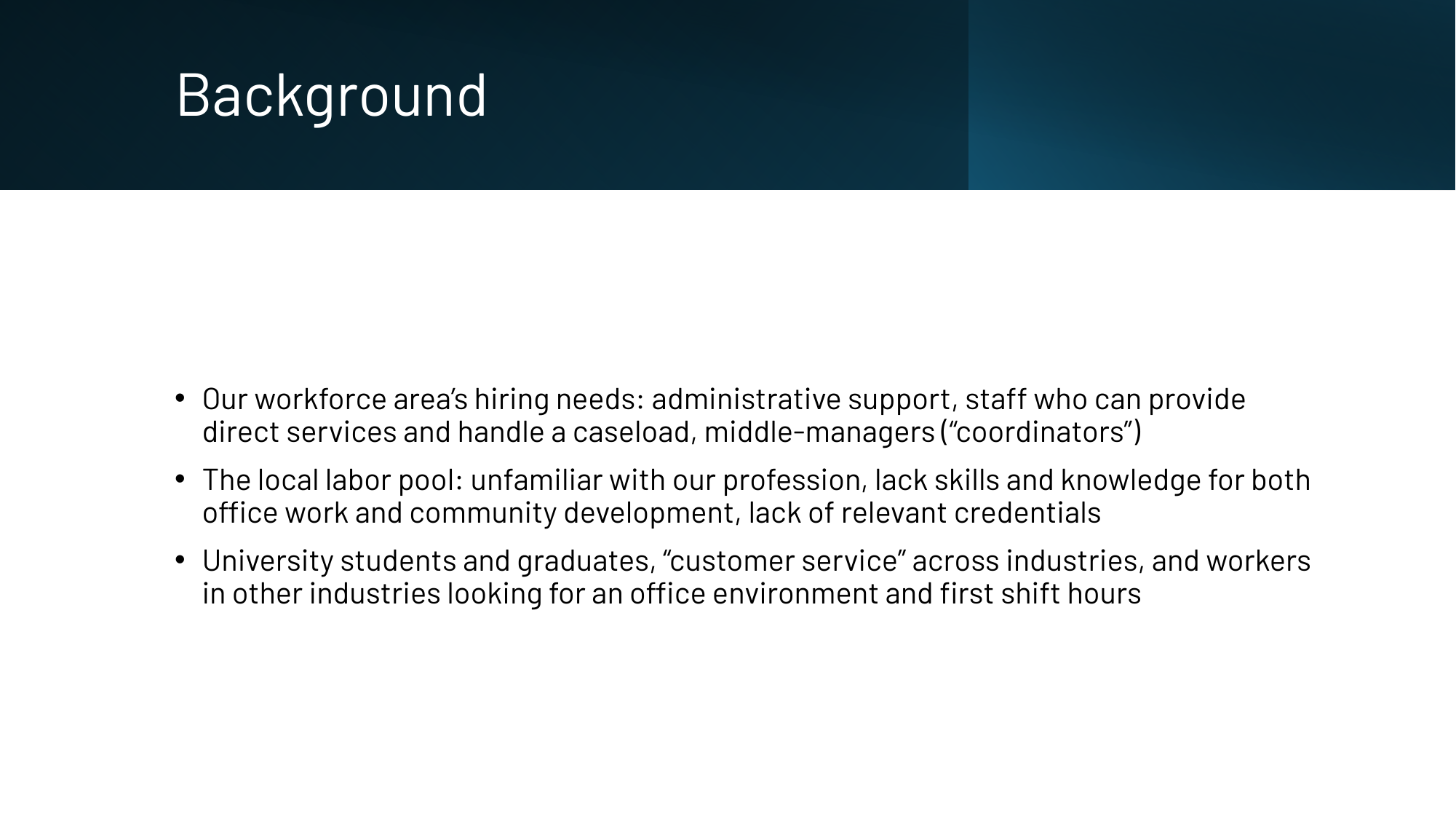

# Background
Our workforce area’s hiring needs: administrative support, staff who can provide direct services and handle a caseload, middle-managers (“coordinators”)
The local labor pool: unfamiliar with our profession, lack skills and knowledge for both office work and community development, lack of relevant credentials
University students and graduates, “customer service” across industries, and workers in other industries looking for an office environment and first shift hours